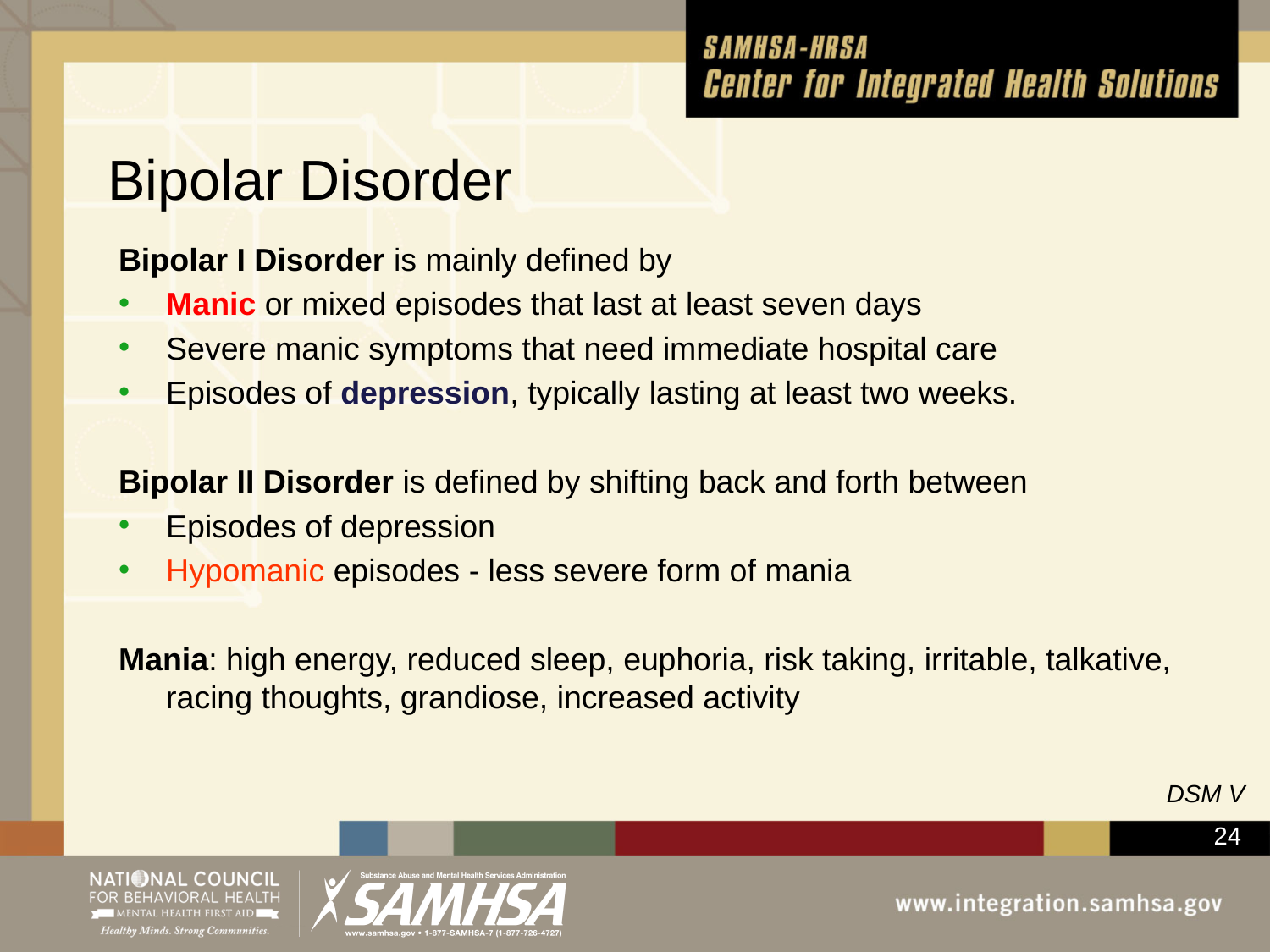

# Bipolar Disorder
Bipolar I Disorder is mainly defined by
Manic or mixed episodes that last at least seven days
Severe manic symptoms that need immediate hospital care
Episodes of depression, typically lasting at least two weeks.

Bipolar II Disorder is defined by shifting back and forth between
Episodes of depression
Hypomanic episodes - less severe form of mania

Mania: high energy, reduced sleep, euphoria, risk taking, irritable, talkative, racing thoughts, grandiose, increased activity
DSM V